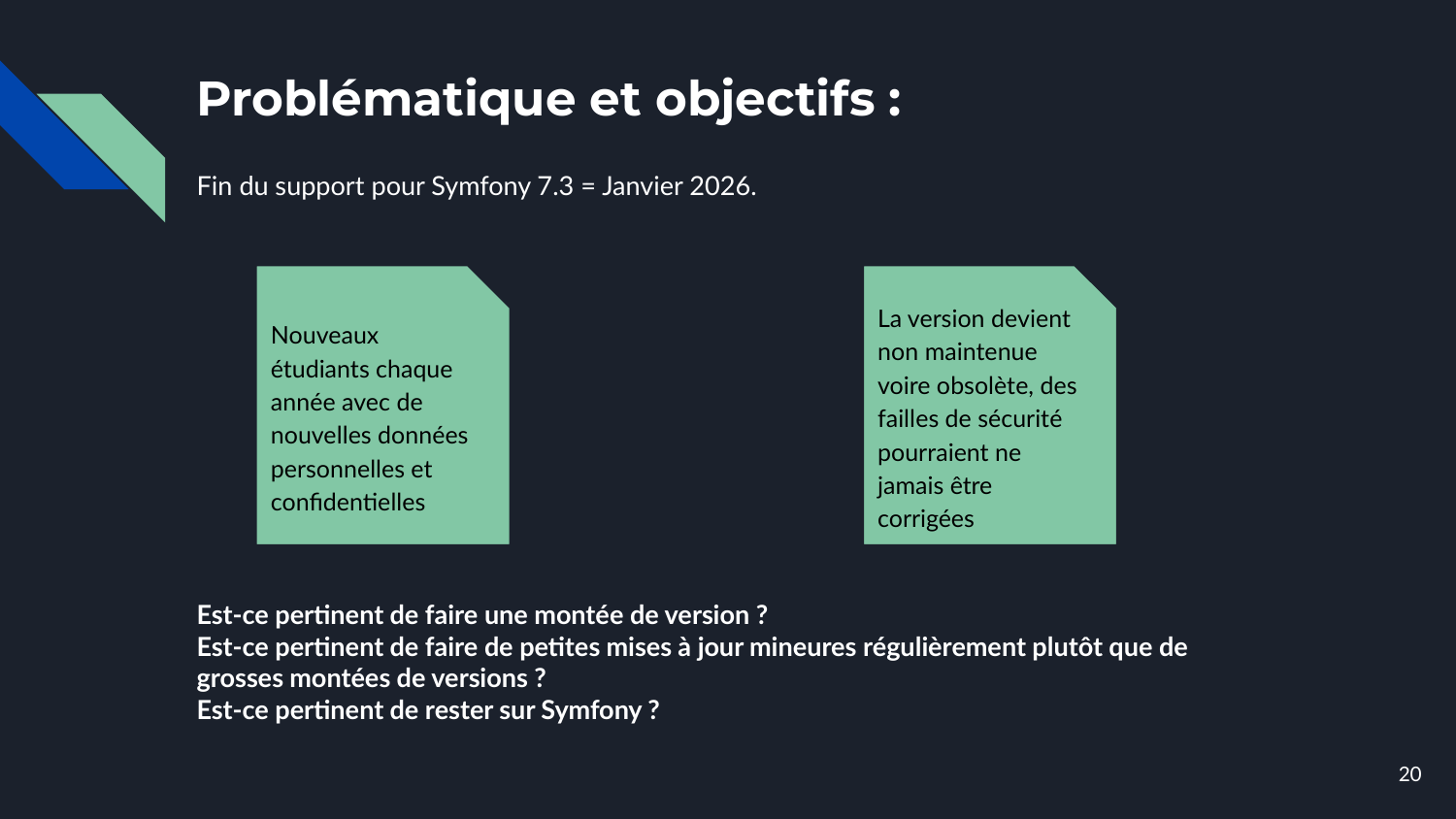

# Problématique et objectifs :
Fin du support pour Symfony 7.3 = Janvier 2026.
Nouveaux étudiants chaque année avec de nouvelles données personnelles et confidentielles
La version devient non maintenue voire obsolète, des failles de sécurité pourraient ne jamais être corrigées
Est-ce pertinent de faire une montée de version ?
Est-ce pertinent de faire de petites mises à jour mineures régulièrement plutôt que de grosses montées de versions ?
Est-ce pertinent de rester sur Symfony ?
20